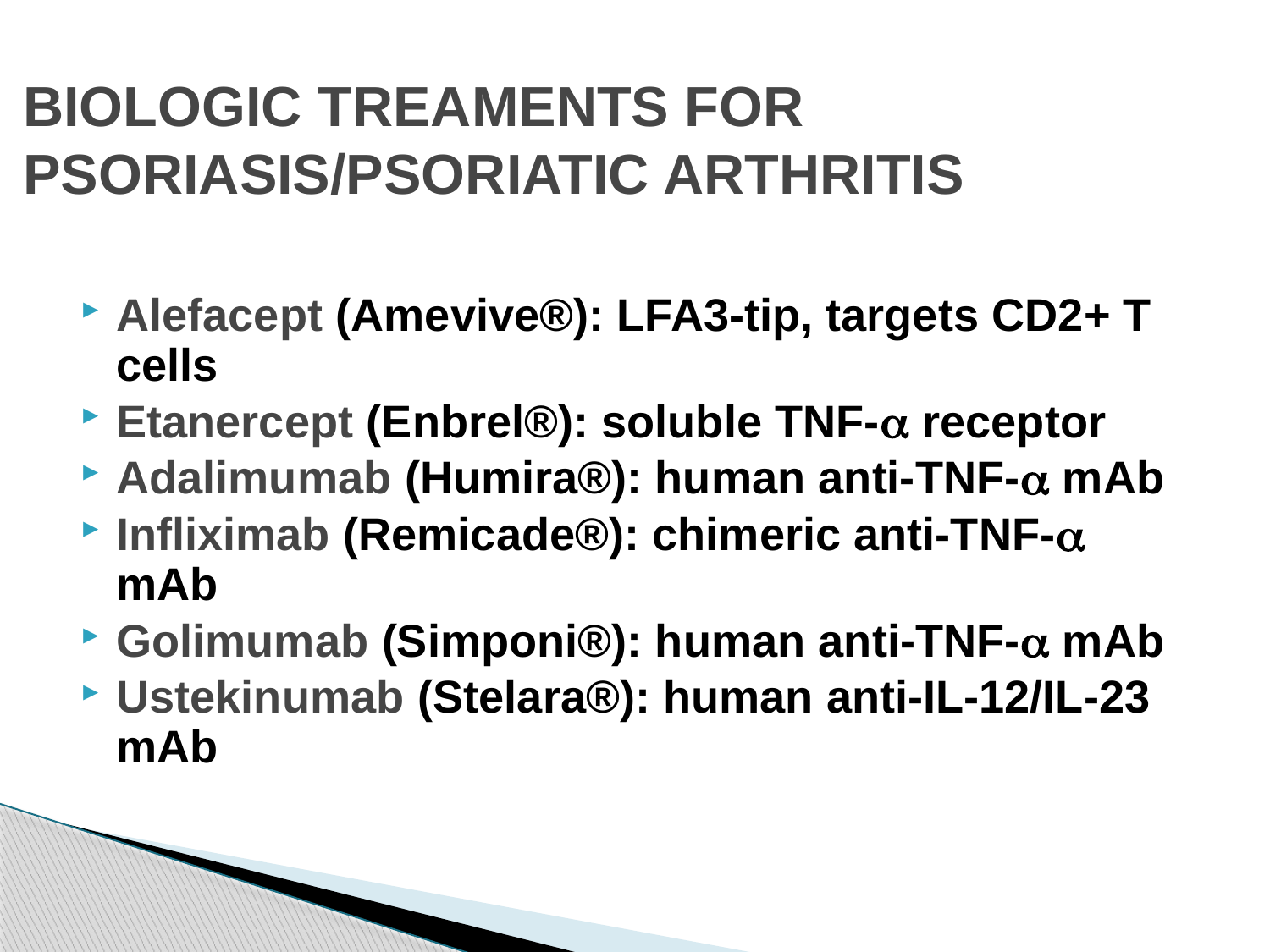

# BIOLOGIC TREAMENTS FOR PSORIASIS/PSORIATIC ARTHRITIS
Alefacept (Amevive®): LFA3-tip, targets CD2+ T cells
Etanercept (Enbrel®): soluble TNF-α receptor
Adalimumab (Humira®): human anti-TNF-α mAb
Infliximab (Remicade®): chimeric anti-TNF-α mAb
Golimumab (Simponi®): human anti-TNF-α mAb
Ustekinumab (Stelara®): human anti-IL-12/IL-23 mAb